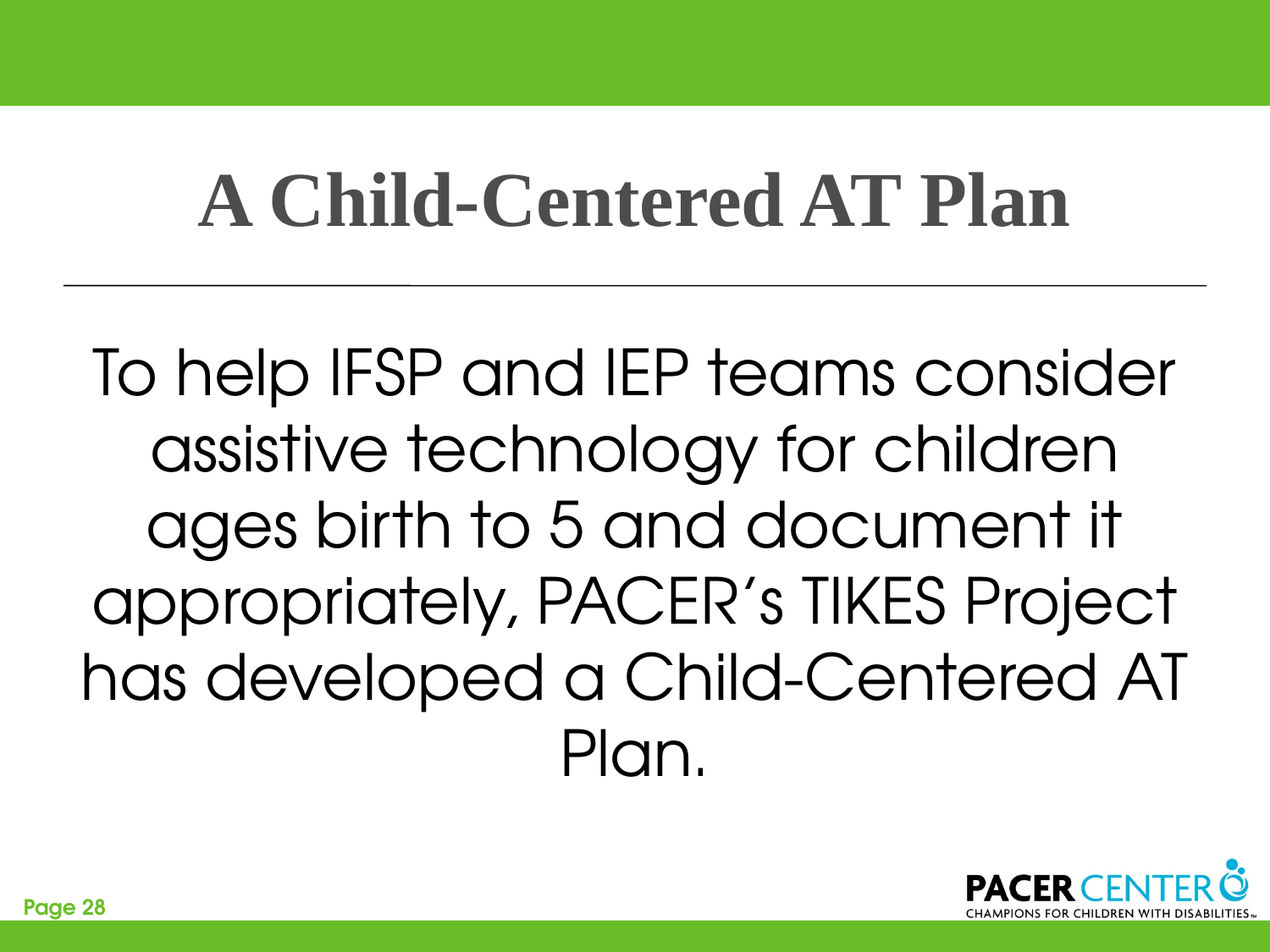

# A Child-Centered AT Plan
To help IFSP and IEP teams consider assistive technology for children ages birth to 5 and document it appropriately, PACER’s TIKES Project has developed a Child-Centered AT Plan.
Page 28